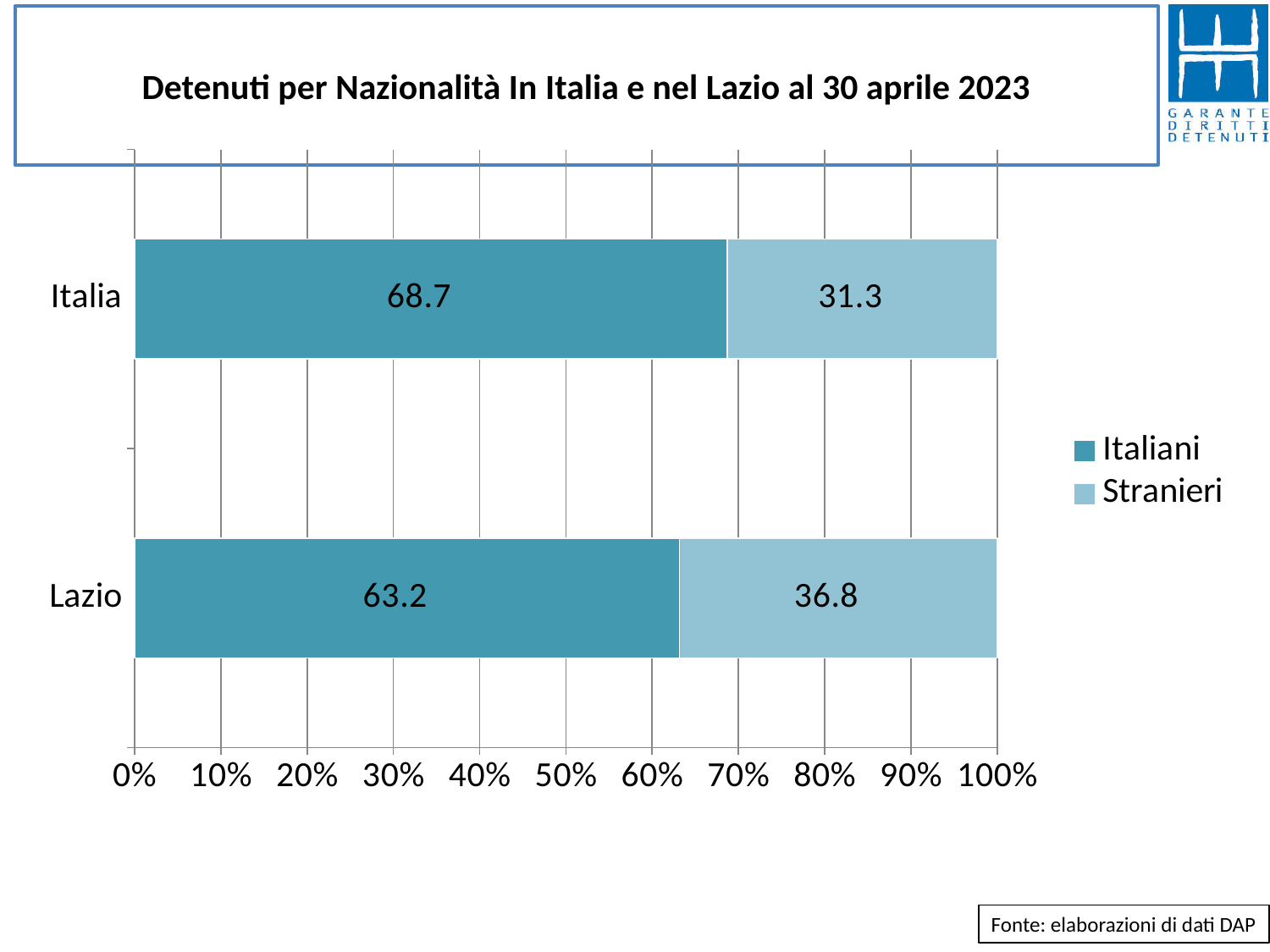

# Detenuti per Nazionalità In Italia e nel Lazio al 30 aprile 2023

### Chart

| Category | Italiani | Stranieri |
|---|---|---|
| Lazio | 63.16828425727916 | 36.831715742720846 |
| Italia | 68.72816459046477 | 31.271835409535235 |
Fonte: elaborazioni di dati DAP